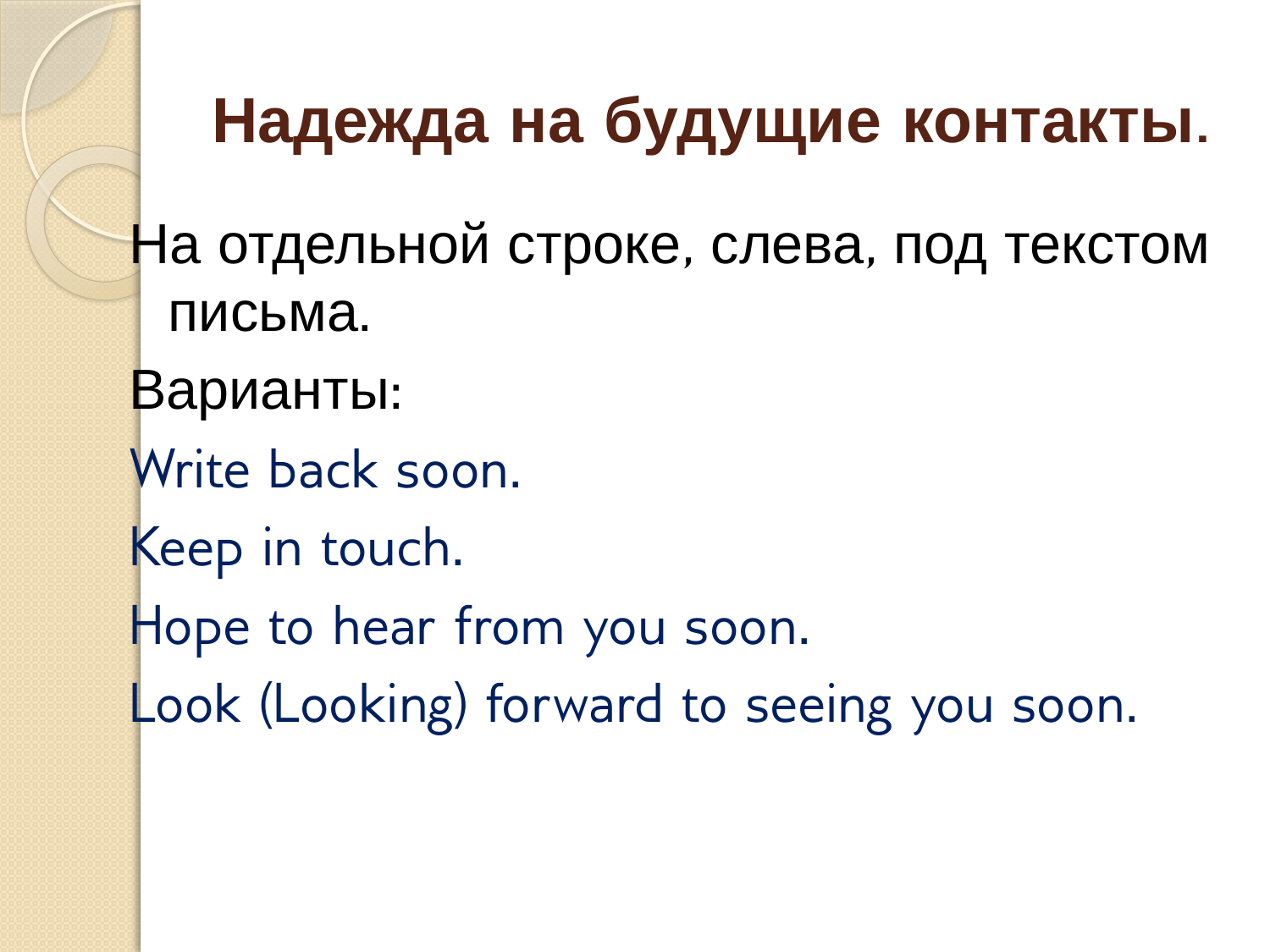

# Надежда на будущие контакты.
На отдельной строке, слева, под текстом письма.
Варианты:
Write back soon.
Keep in touch.
Hope to hear from you soon.
Look (Looking) forward to seeing you soon.